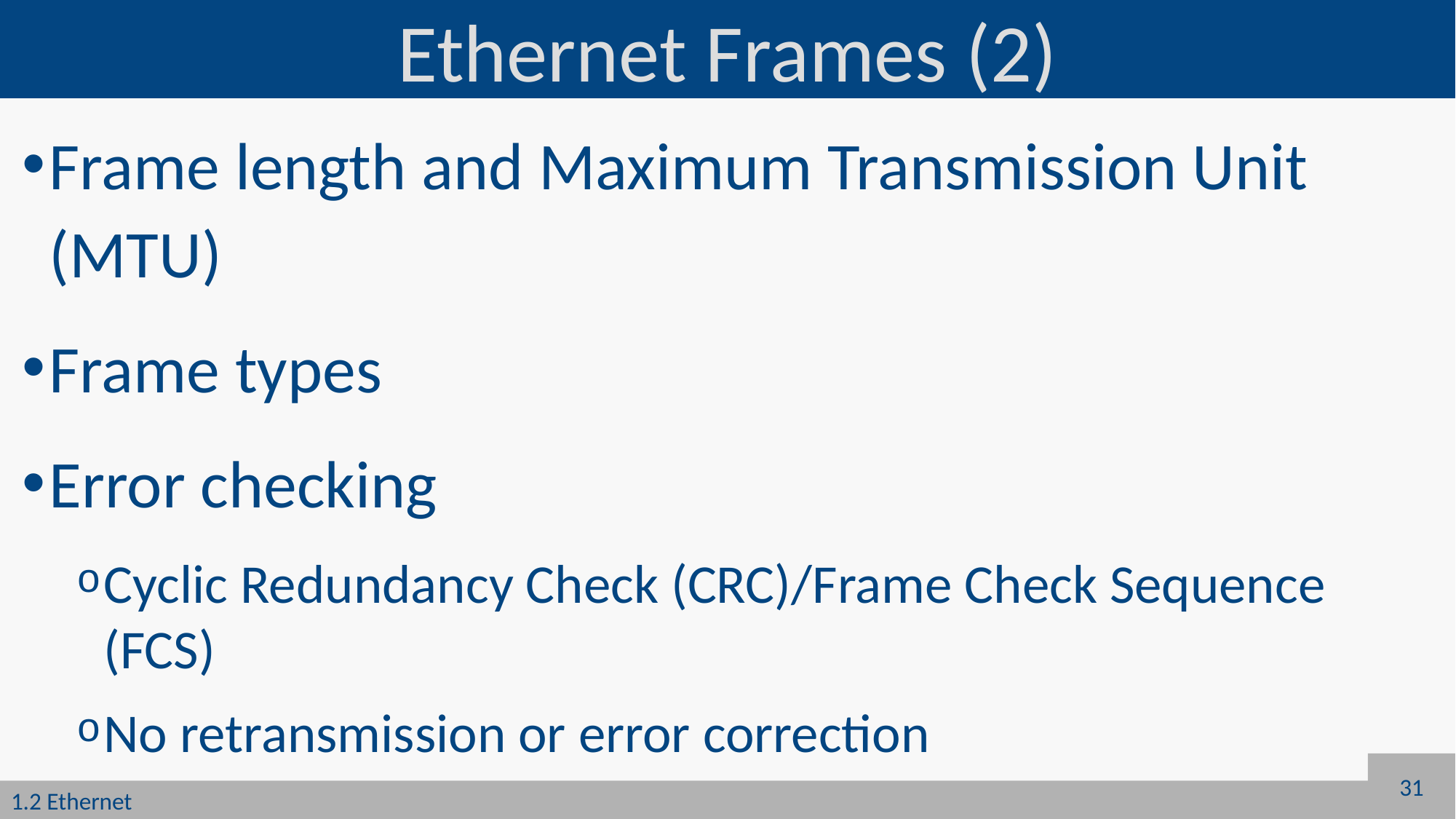

# Ethernet Frames (2)
Frame length and Maximum Transmission Unit (MTU)
Frame types
Error checking
Cyclic Redundancy Check (CRC)/Frame Check Sequence (FCS)
No retransmission or error correction
31
1.2 Ethernet